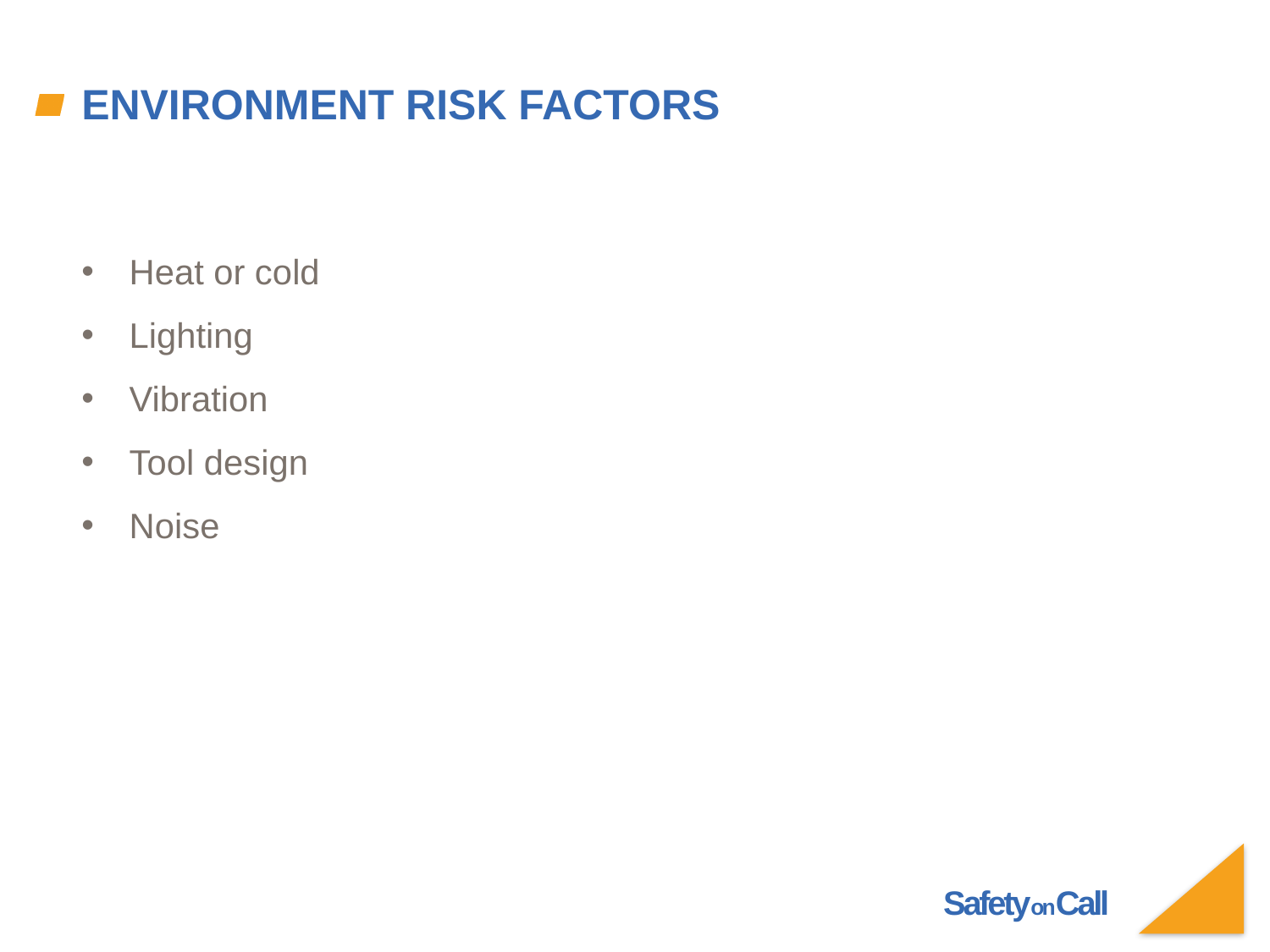

# Environment Risk Factors
Heat or cold
Lighting
Vibration
Tool design
Noise